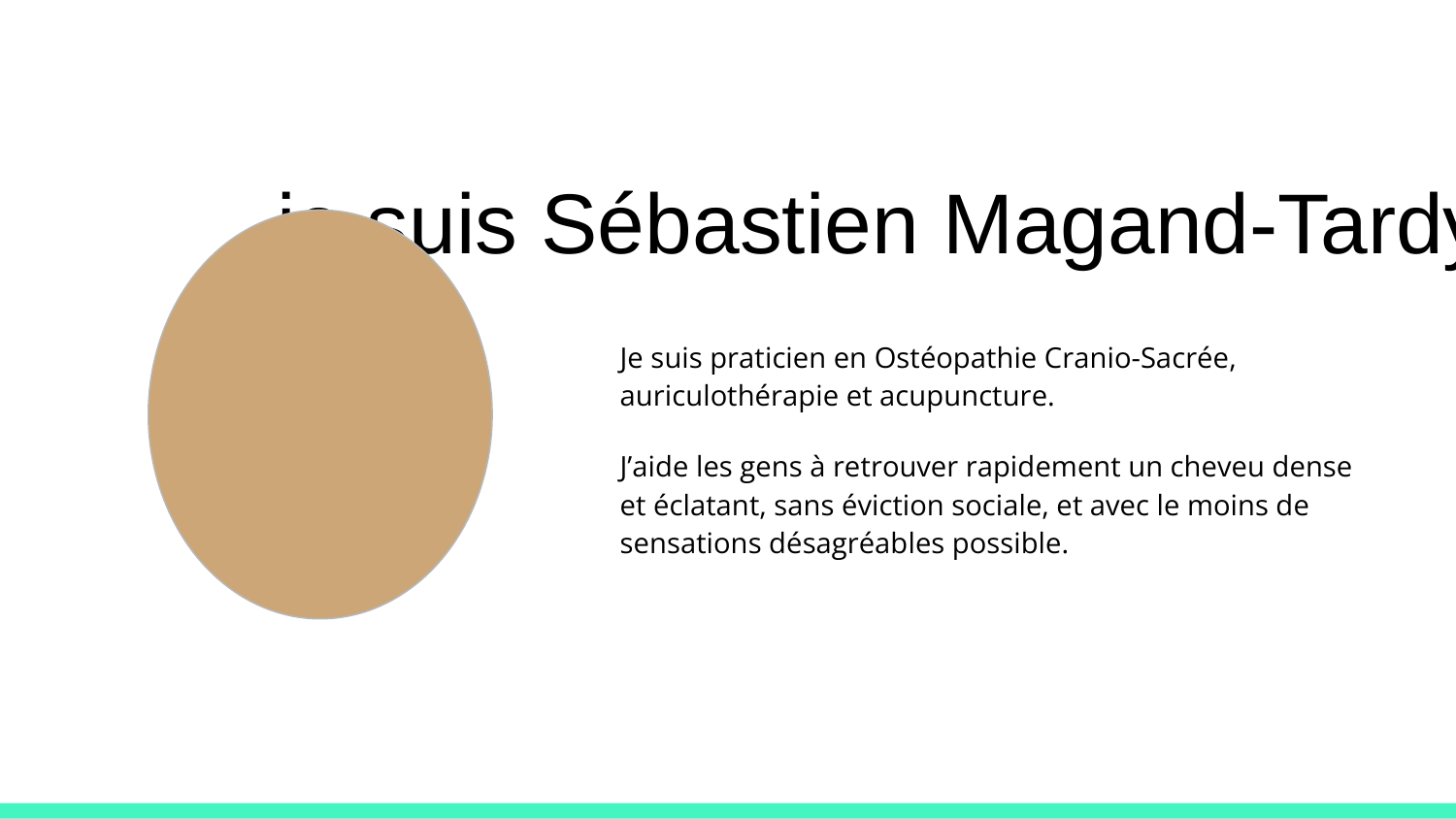

# je suis Sébastien Magand-Tardy

Je suis praticien en Ostéopathie Cranio-Sacrée, auriculothérapie et acupuncture.
J’aide les gens à retrouver rapidement un cheveu dense et éclatant, sans éviction sociale, et avec le moins de sensations désagréables possible.